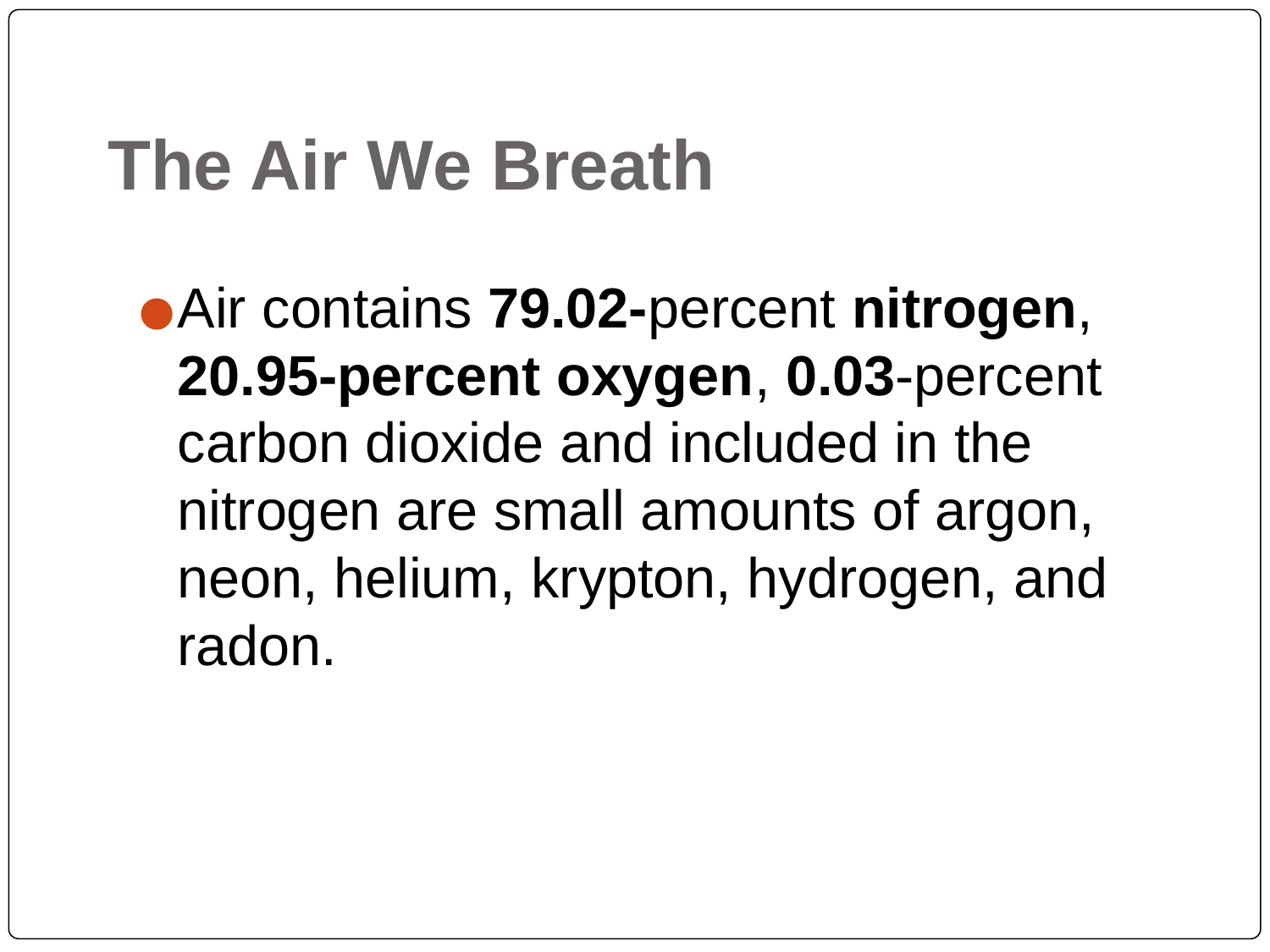

# The Air We Breath

Air contains 79.02-percent nitrogen, 20.95-percent oxygen, 0.03-percent carbon dioxide and included in the nitrogen are small amounts of argon, neon, helium, krypton, hydrogen, and radon.